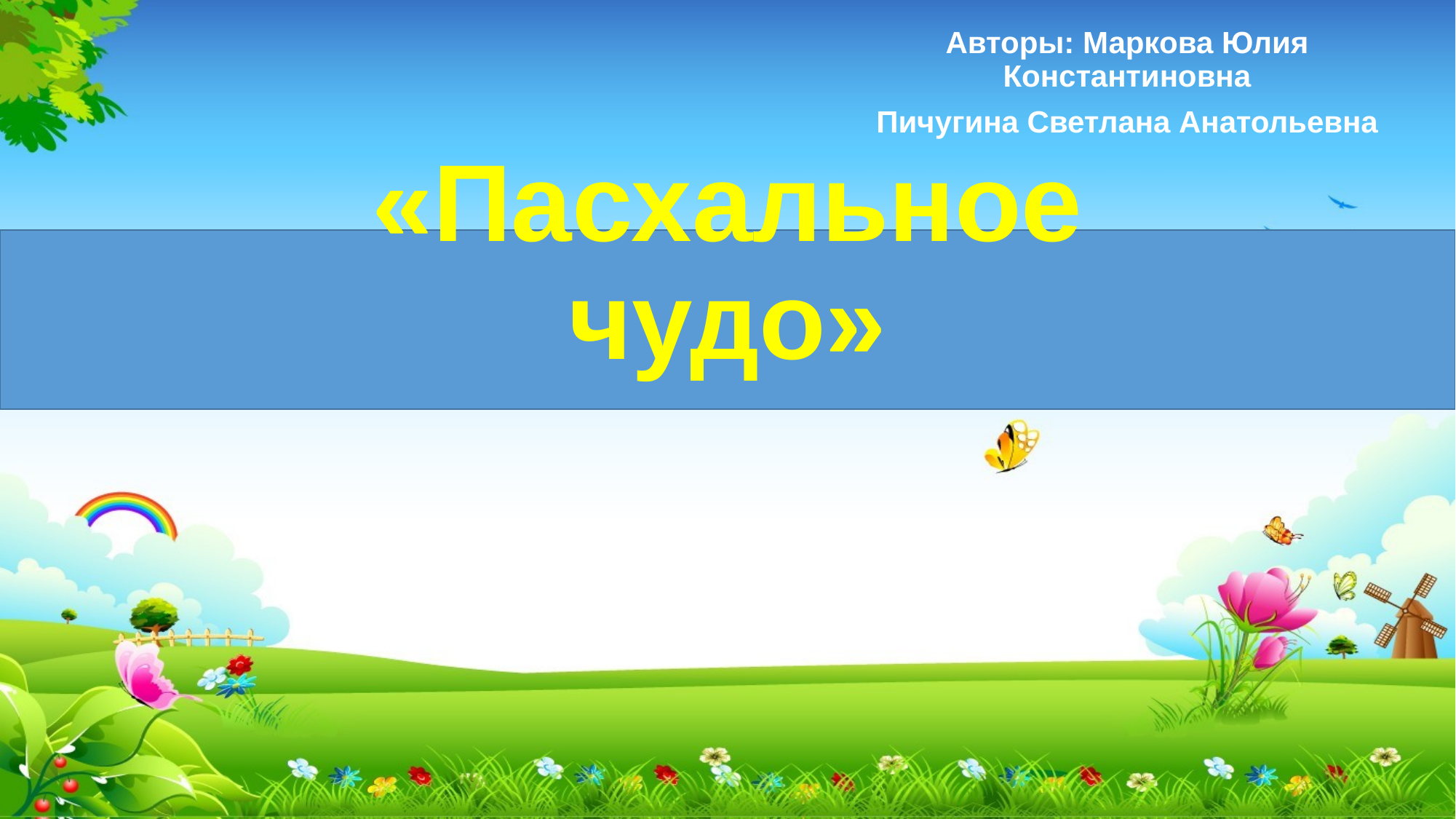

Авторы: Маркова Юлия Константиновна
Пичугина Светлана Анатольевна

# «Пасхальное чудо»